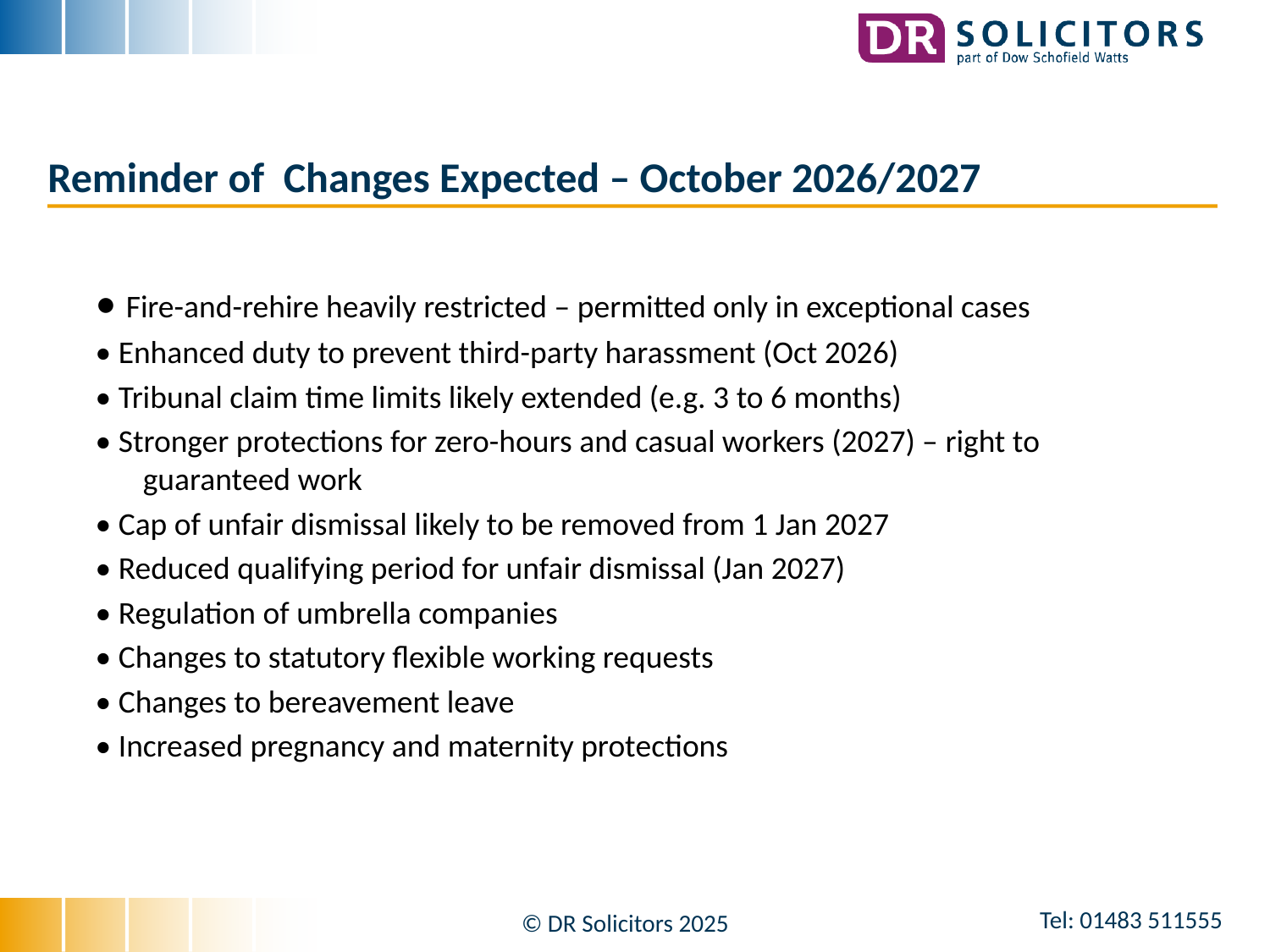

# Reminder of  Changes Expected – October 2026/2027
• Fire-and-rehire heavily restricted – permitted only in exceptional cases
• Enhanced duty to prevent third-party harassment (Oct 2026)
• Tribunal claim time limits likely extended (e.g. 3 to 6 months)
• Stronger protections for zero-hours and casual workers (2027) – right to guaranteed work
• Cap of unfair dismissal likely to be removed from 1 Jan 2027
• Reduced qualifying period for unfair dismissal (Jan 2027)
• Regulation of umbrella companies
• Changes to statutory flexible working requests
• Changes to bereavement leave
• Increased pregnancy and maternity protections